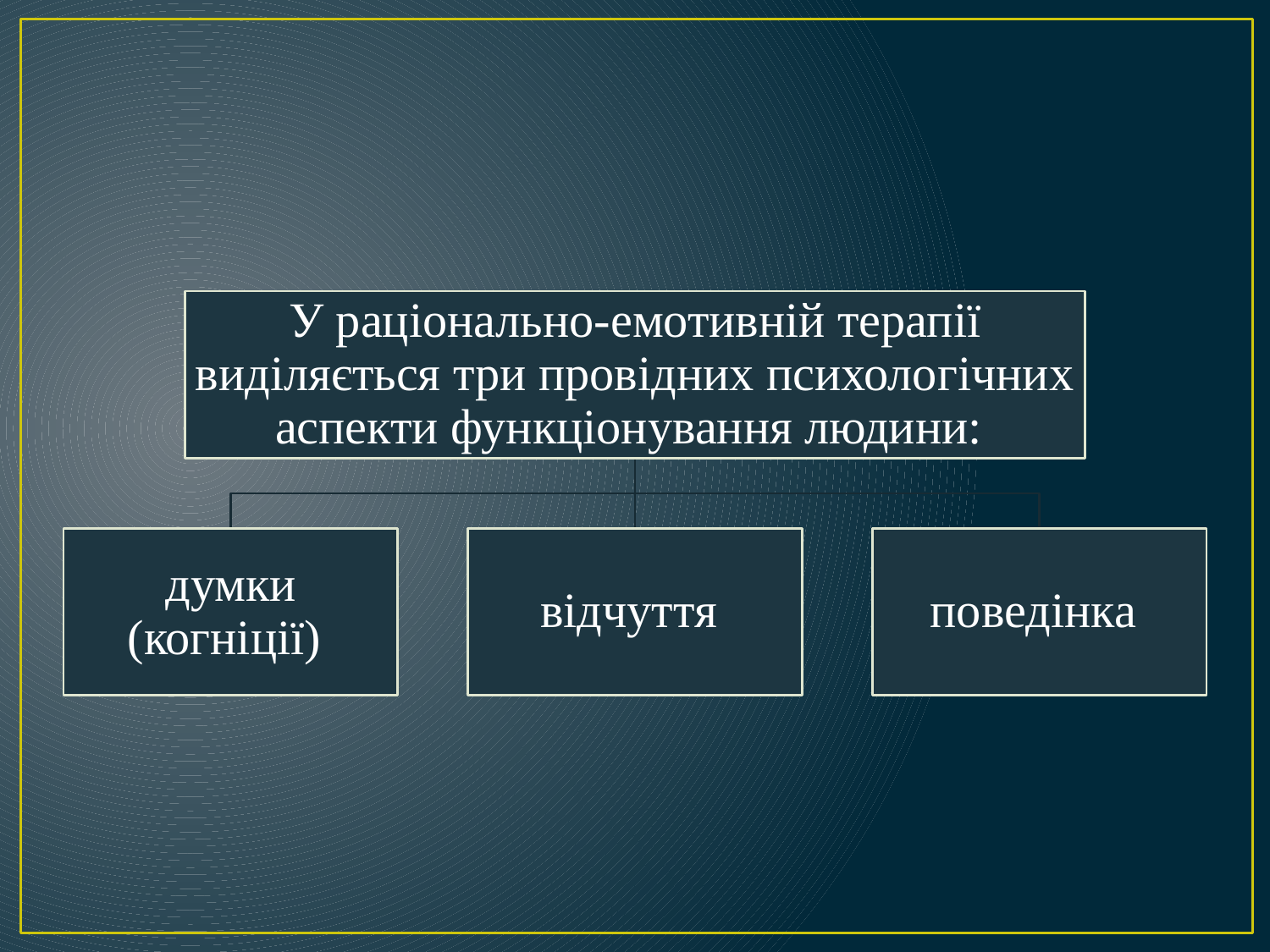

У раціонально-емотивній терапії виділяється три провідних психологічних аспекти функціонування людини:
думки (когніції)
відчуття
поведінка